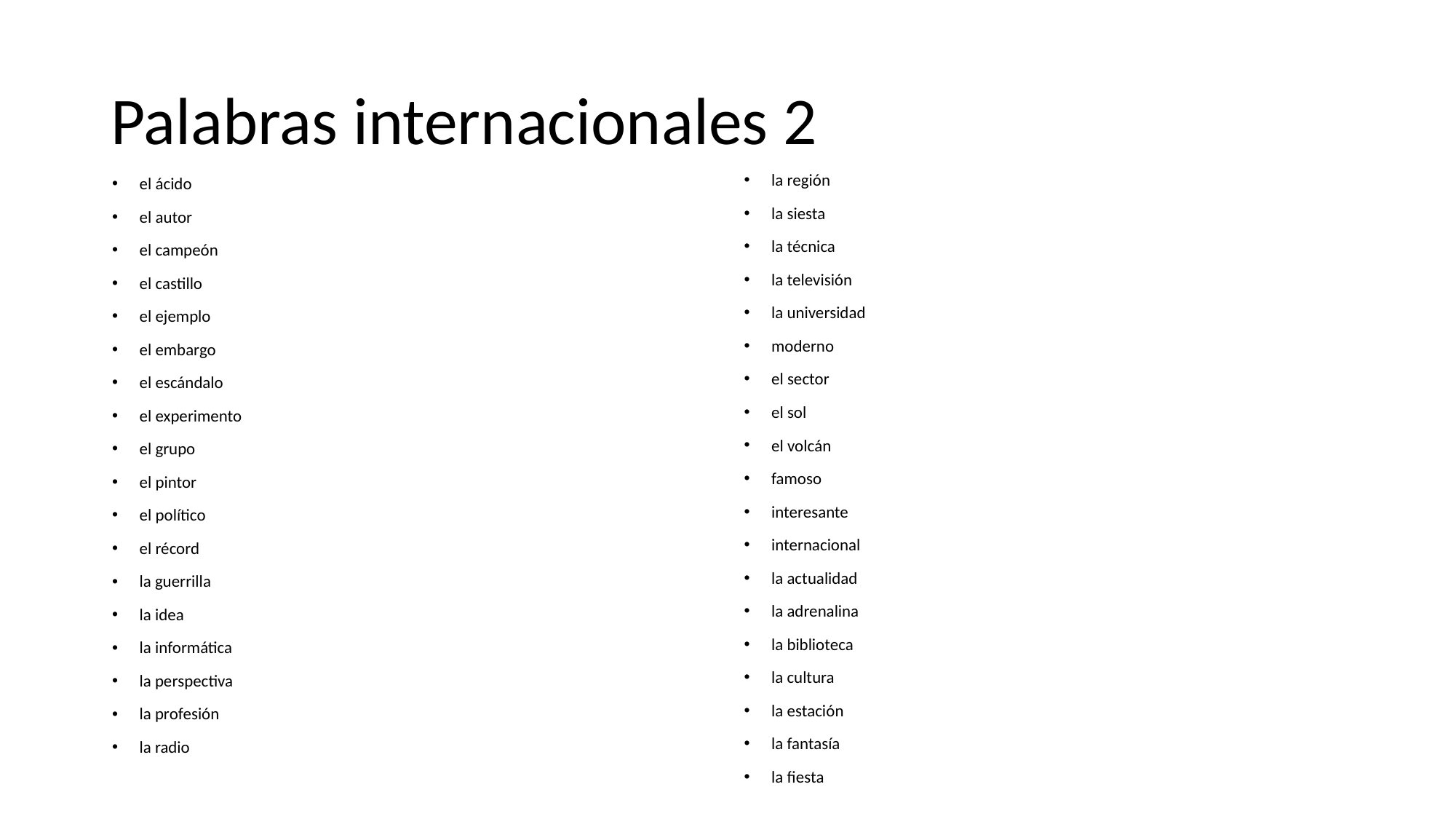

# Palabras internacionales 2
la región
la siesta
la técnica
la televisión
la universidad
moderno
el sector
el sol
el volcán
famoso
interesante
internacional
la actualidad
la adrenalina
la biblioteca
la cultura
la estación
la fantasía
la fiesta

el ácido
el autor
el campeón
el castillo
el ejemplo
el embargo
el escándalo
el experimento
el grupo
el pintor
el político
el récord
la guerrilla
la idea
la informática
la perspectiva
la profesión
la radio